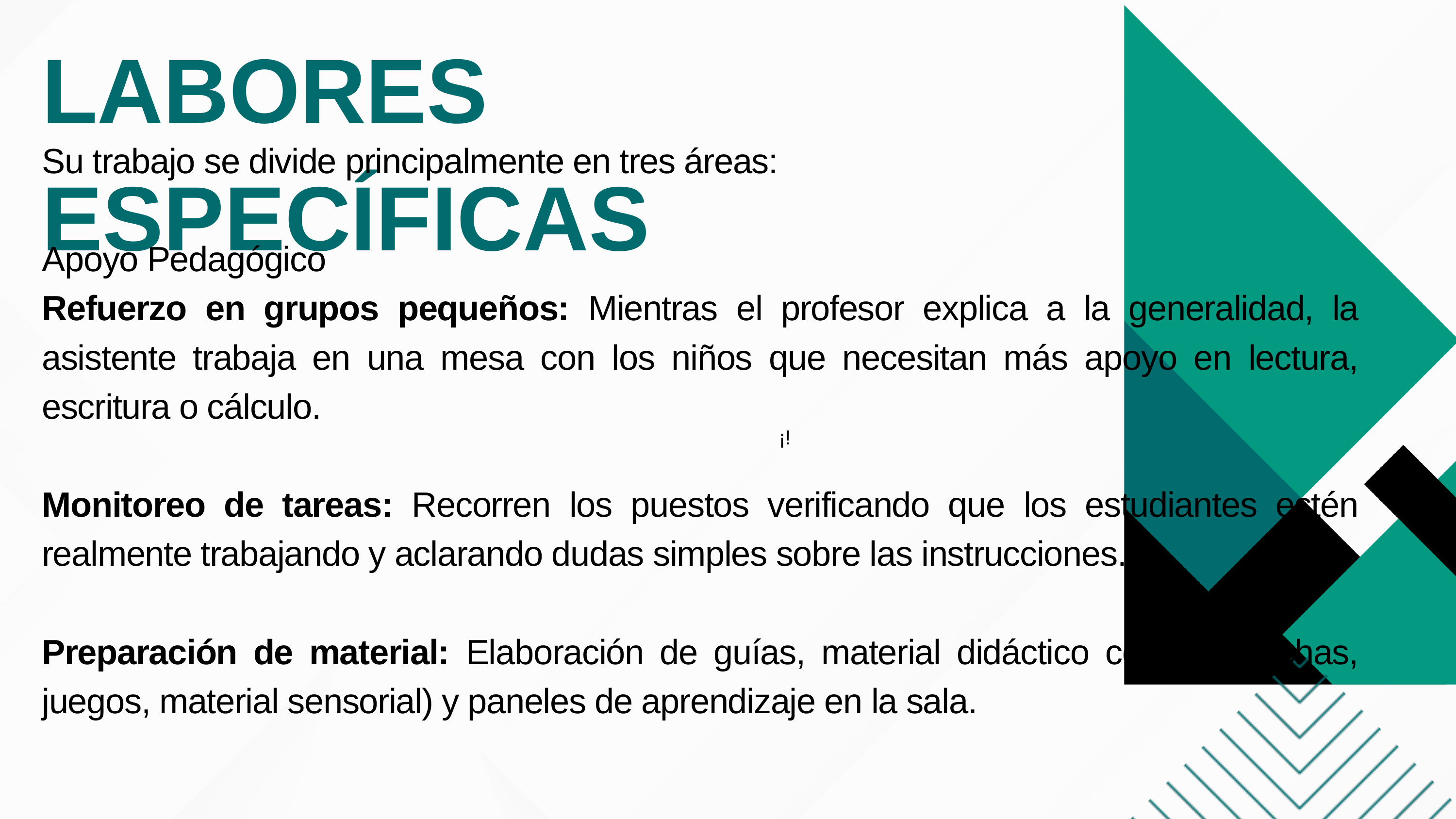

LABORES ESPECÍFICAS
Su trabajo se divide principalmente en tres áreas:

Apoyo Pedagógico
Refuerzo en grupos pequeños: Mientras el profesor explica a la generalidad, la asistente trabaja en una mesa con los niños que necesitan más apoyo en lectura, escritura o cálculo.

Monitoreo de tareas: Recorren los puestos verificando que los estudiantes estén realmente trabajando y aclarando dudas simples sobre las instrucciones.

Preparación de material: Elaboración de guías, material didáctico concreto (fichas, juegos, material sensorial) y paneles de aprendizaje en la sala.

¡!